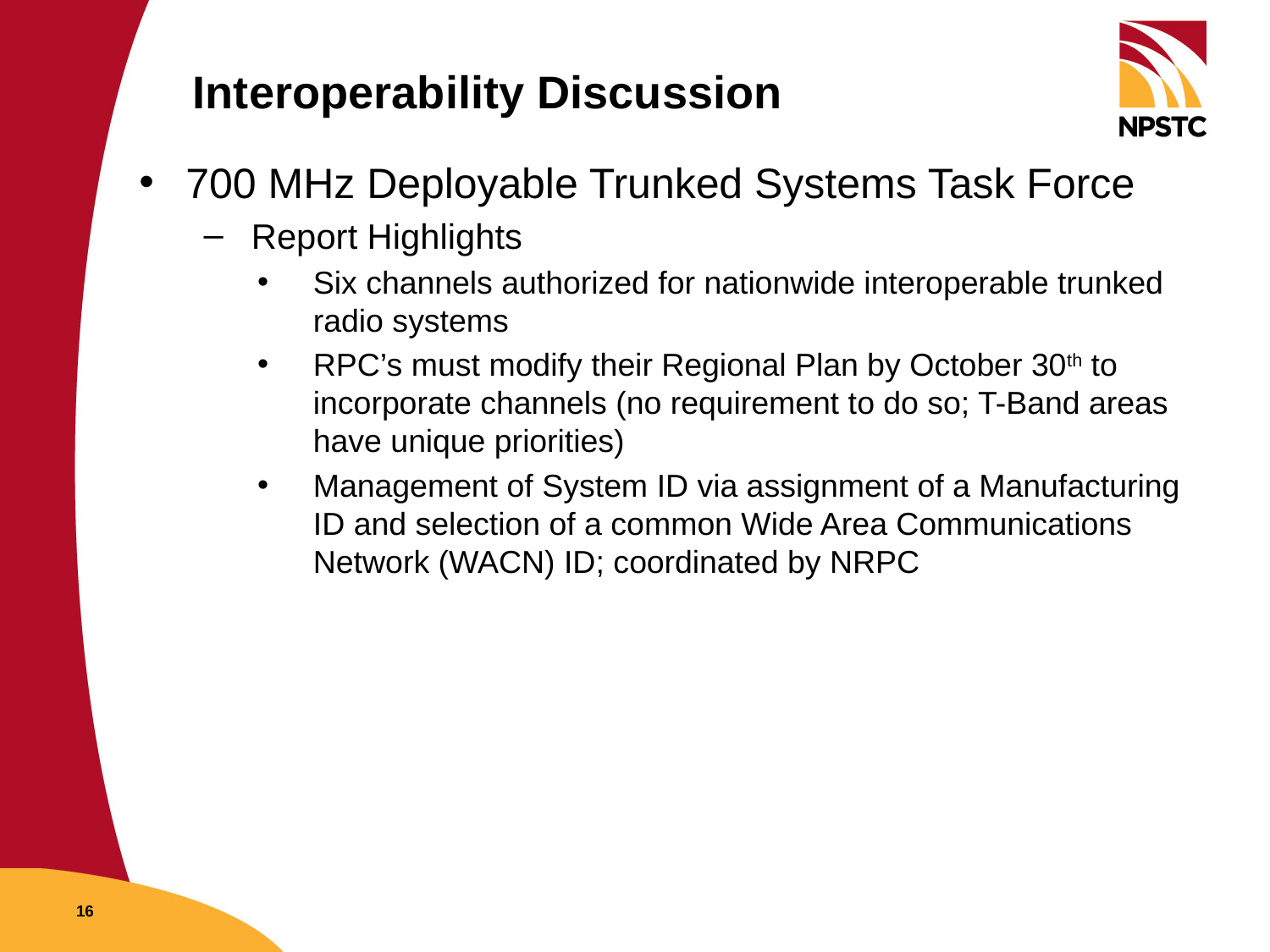

# Interoperability Discussion
700 MHz Deployable Trunked Systems Task Force
Report Highlights
Six channels authorized for nationwide interoperable trunked radio systems
RPC’s must modify their Regional Plan by October 30th to incorporate channels (no requirement to do so; T-Band areas have unique priorities)
Management of System ID via assignment of a Manufacturing ID and selection of a common Wide Area Communications Network (WACN) ID; coordinated by NRPC
16